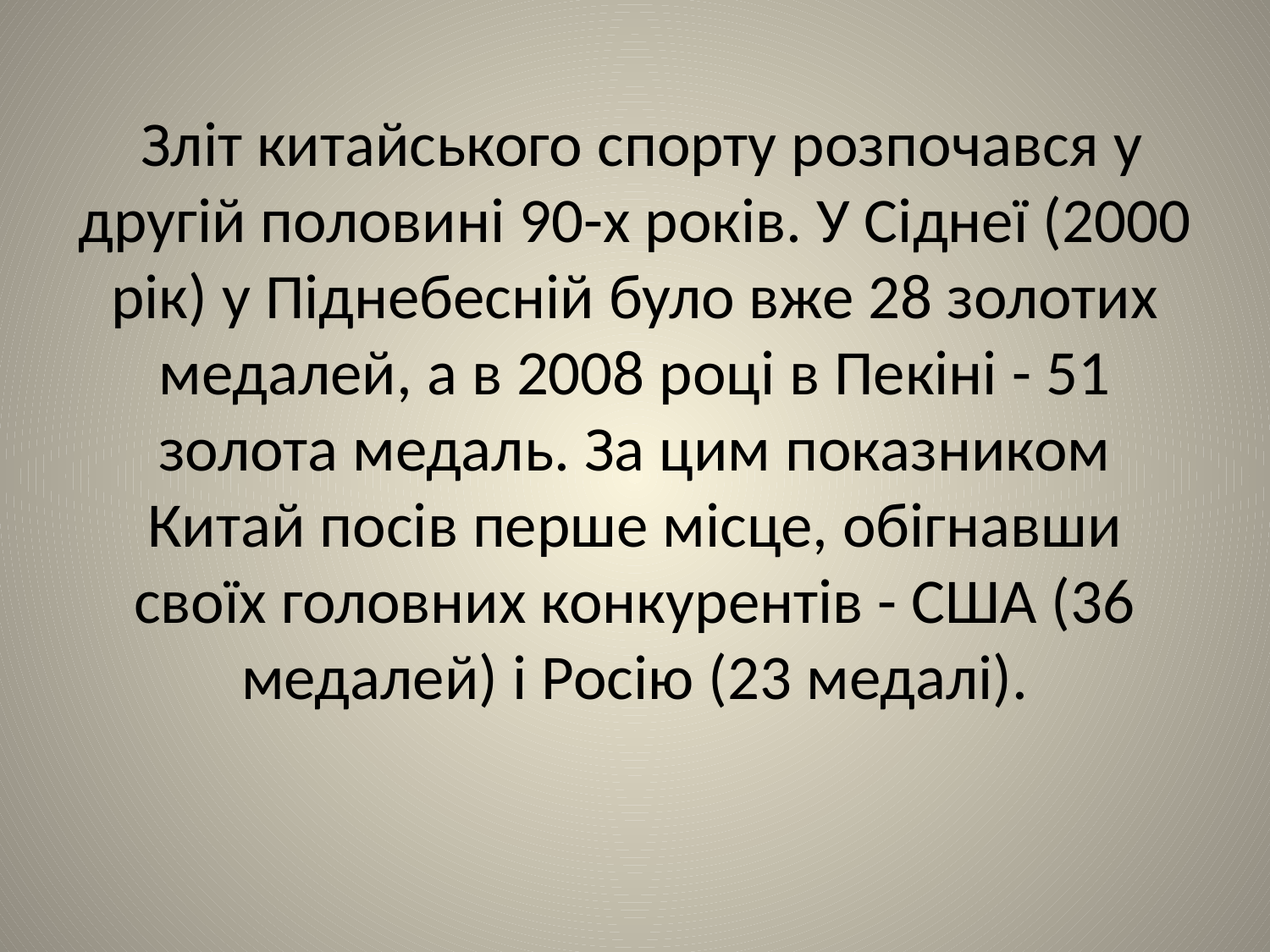

# Зліт китайського спорту розпочався у другій половині 90-х років. У Сіднеї (2000 рік) у Піднебесній було вже 28 золотих медалей, а в 2008 році в Пекіні - 51 золота медаль. За цим показником Китай посів перше місце, обігнавши своїх головних конкурентів - США (36 медалей) і Росію (23 медалі).